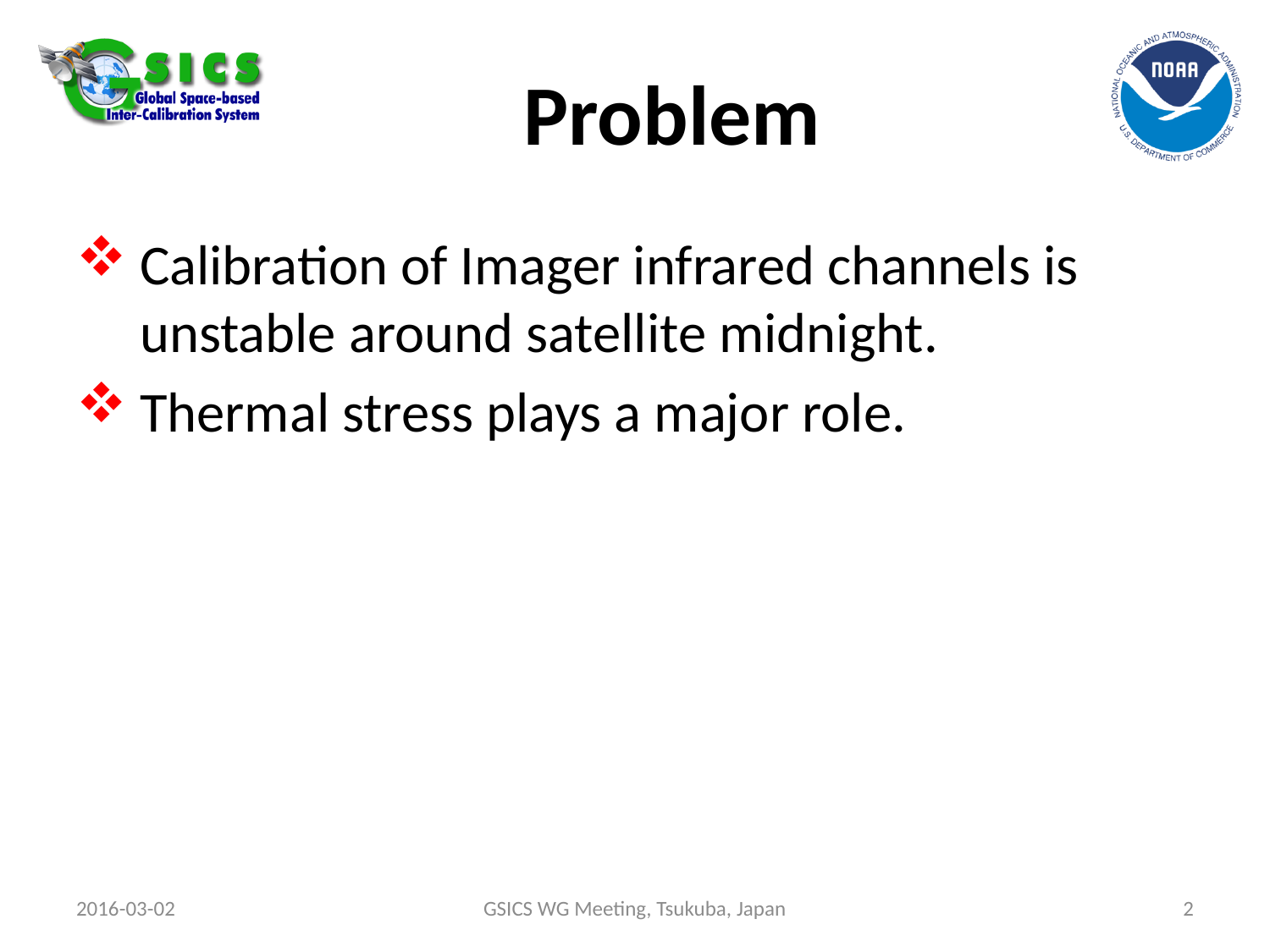

# Problem
Calibration of Imager infrared channels is unstable around satellite midnight.
Thermal stress plays a major role.
2016-03-02
GSICS WG Meeting, Tsukuba, Japan
2